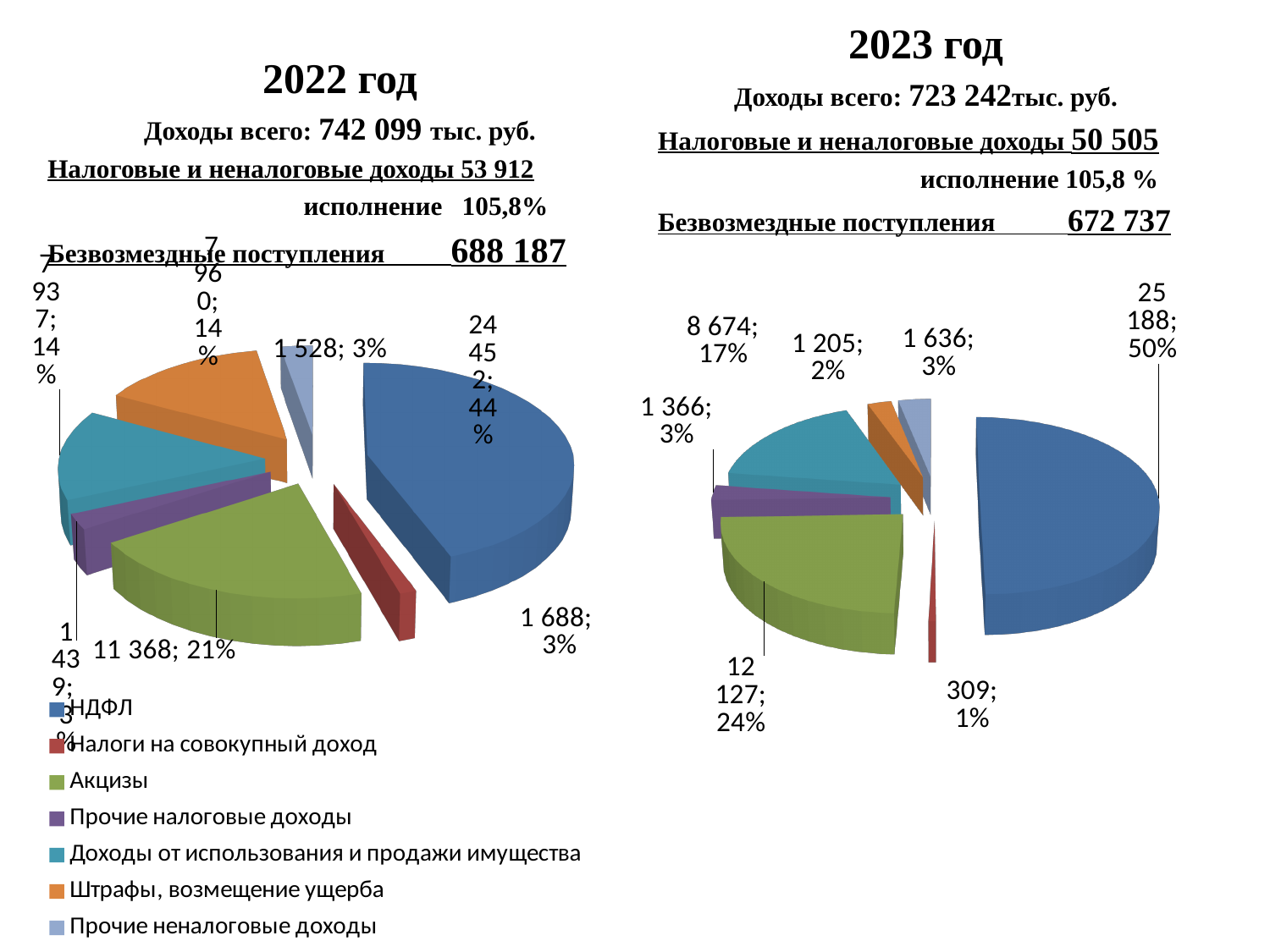

2022 год
Доходы всего: 742 099 тыс. руб.
Налоговые и неналоговые доходы 53 912
                                       исполнение   105,8%
Безвозмездные поступления          688 187
2023 год
Доходы всего: 723 242тыс. руб.
Налоговые и неналоговые доходы 50 505
                                        исполнение 105,8 %
Безвозмездные поступления           672 737

[unsupported chart]

[unsupported chart]